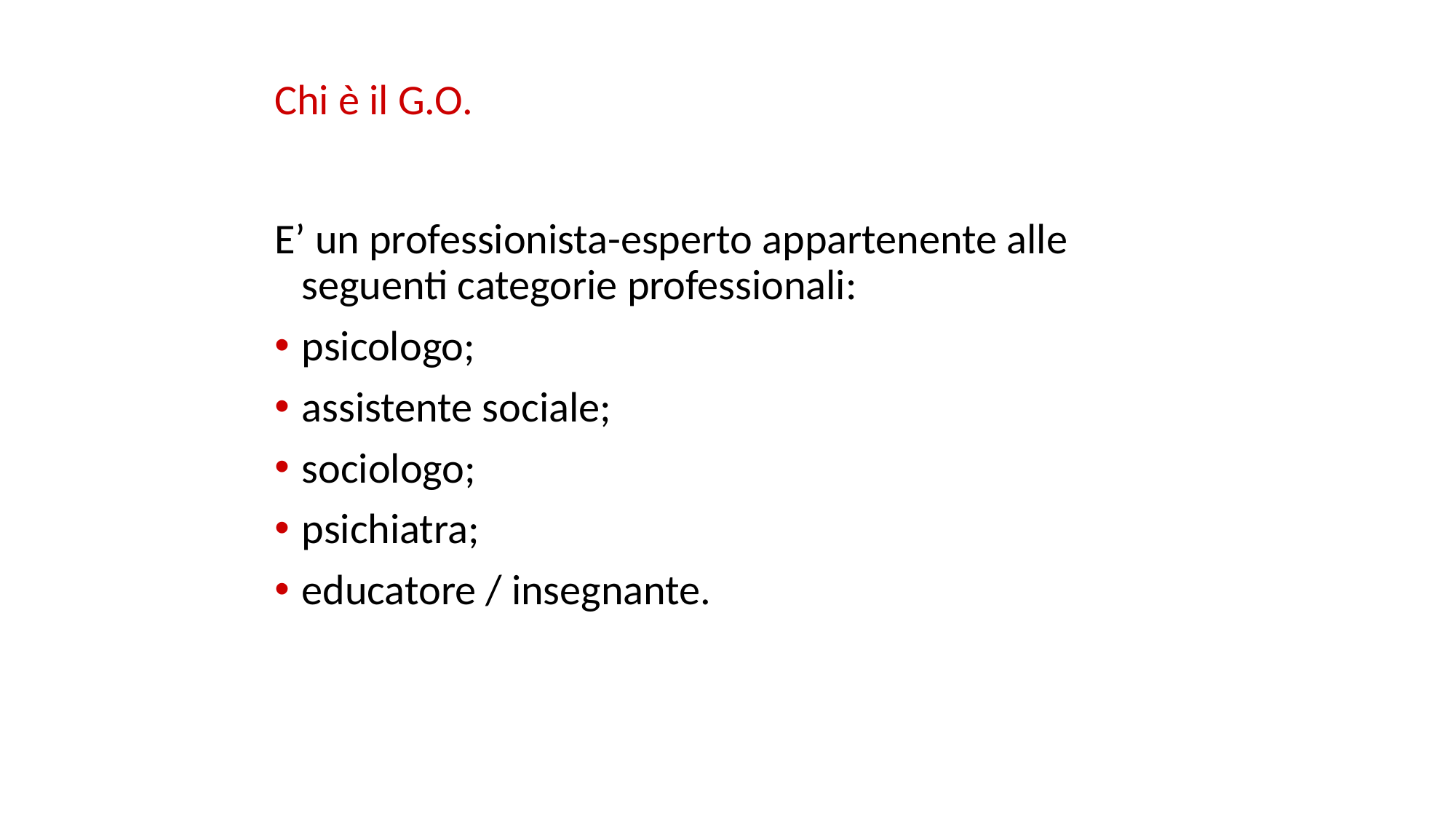

# Chi è il G.O.
E’ un professionista-esperto appartenente alle seguenti categorie professionali:
psicologo;
assistente sociale;
sociologo;
psichiatra;
educatore / insegnante.